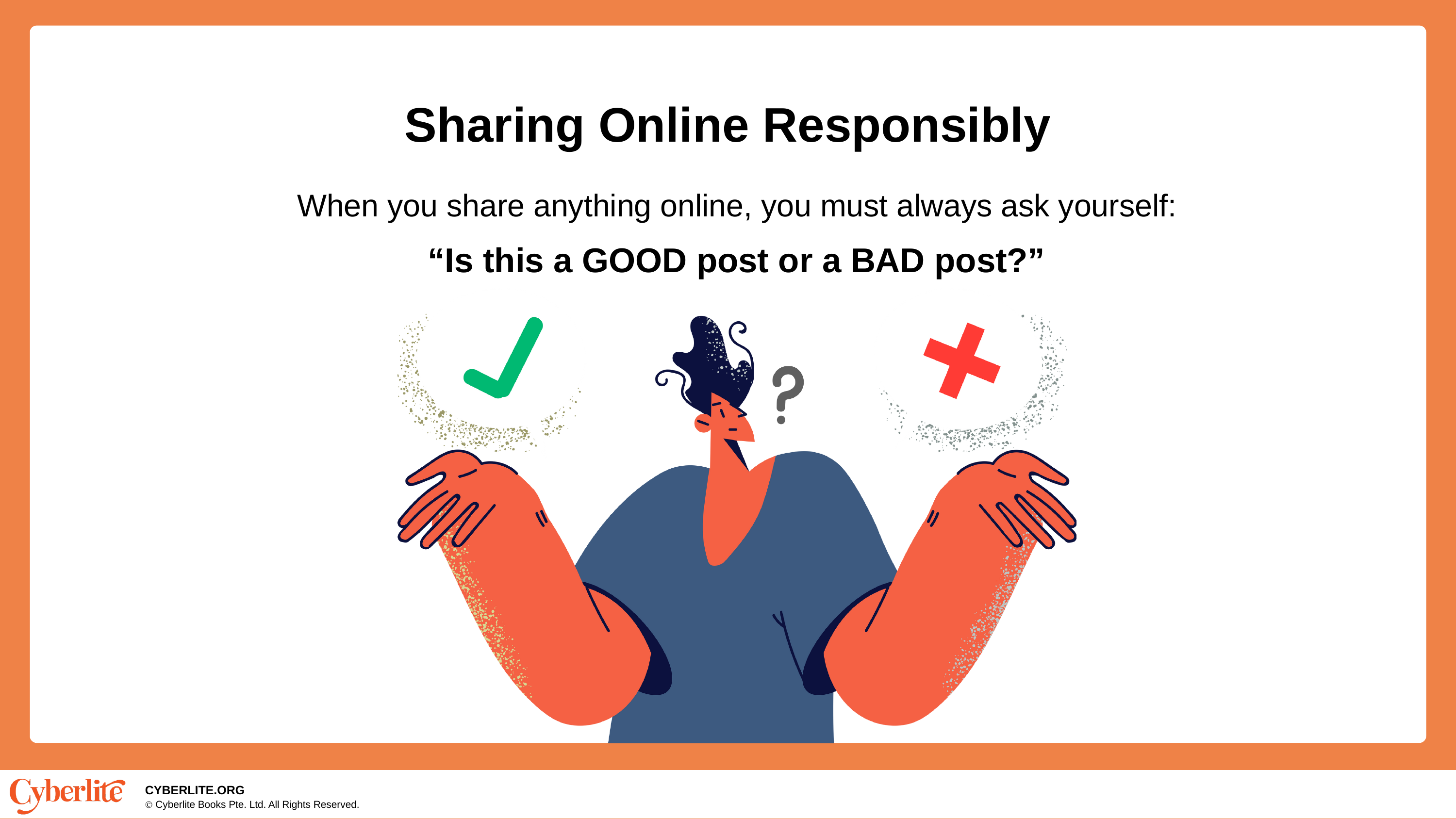

Sharing Online Responsibly
When you share anything online, you must always ask yourself:
“Is this a GOOD post or a BAD post?”